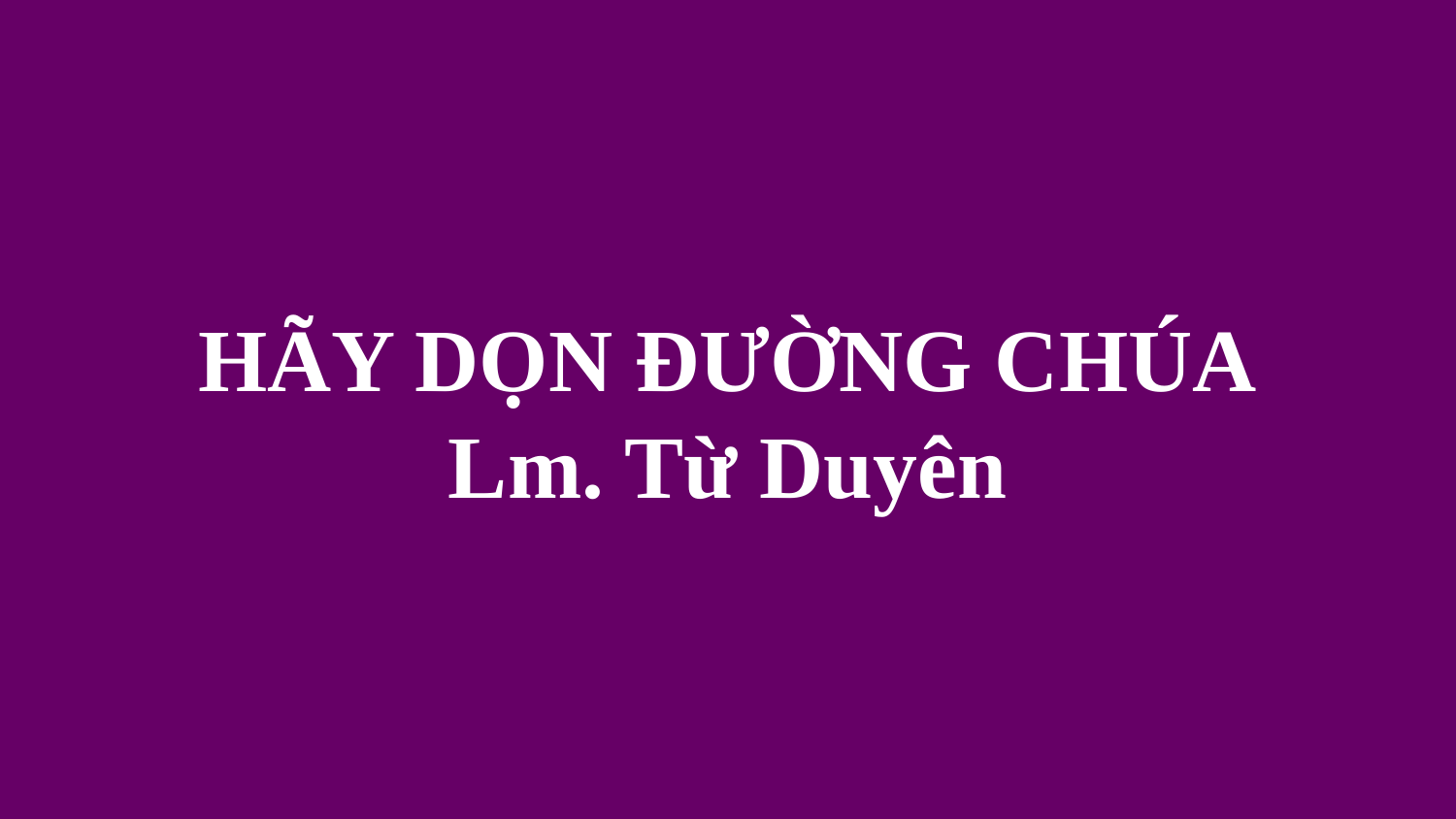

# HÃY DỌN ĐƯỜNG CHÚA Lm. Từ Duyên